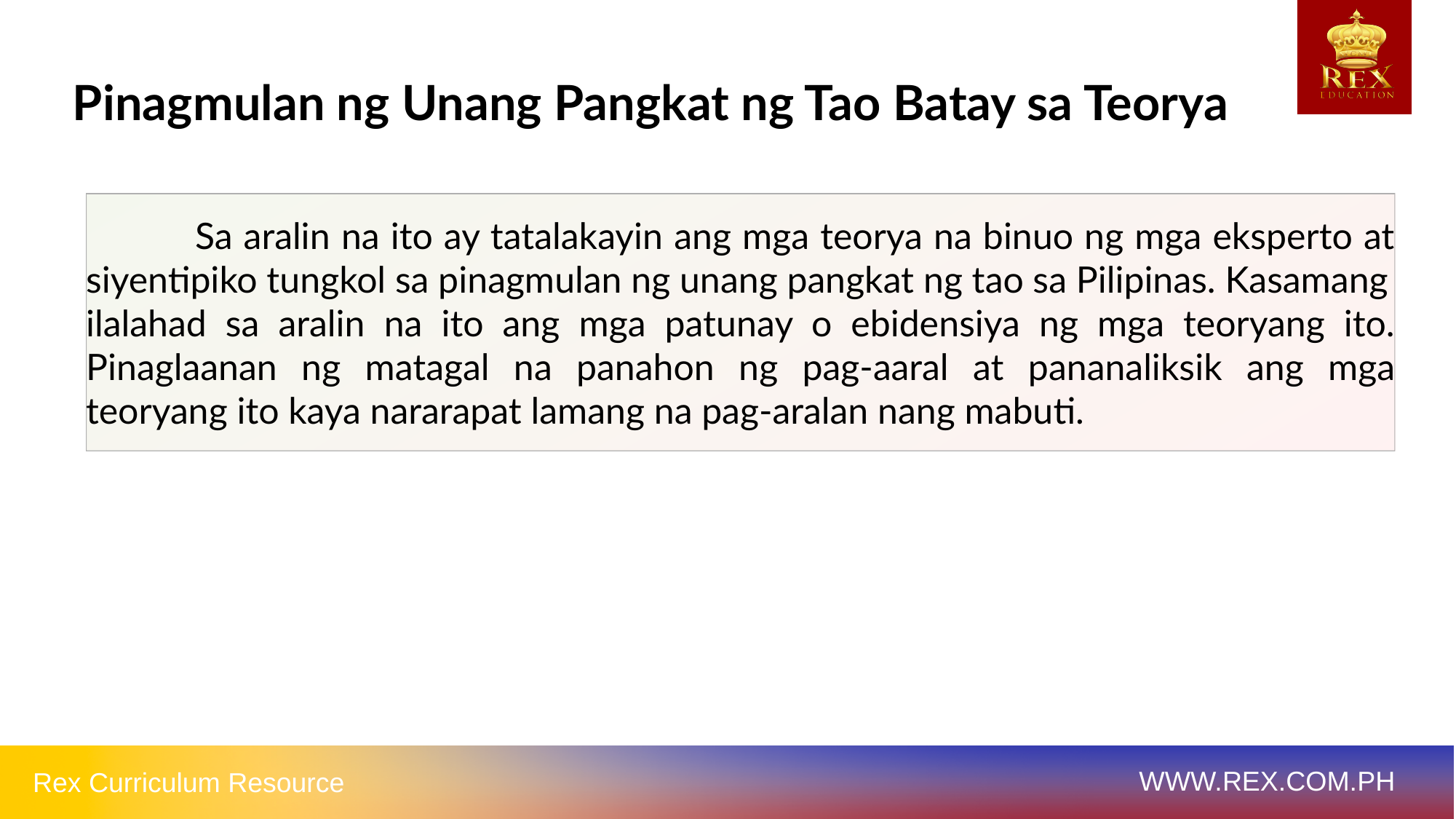

# Pinagmulan ng Unang Pangkat ng Tao Batay sa Teorya
	Sa aralin na ito ay tatalakayin ang mga teorya na binuo ng mga eksperto at siyentipiko tungkol sa pinagmulan ng unang pangkat ng tao sa Pilipinas. Kasamang
ilalahad sa aralin na ito ang mga patunay o ebidensiya ng mga teoryang ito. Pinaglaanan ng matagal na panahon ng pag-aaral at pananaliksik ang mga teoryang ito kaya nararapat lamang na pag-aralan nang mabuti.